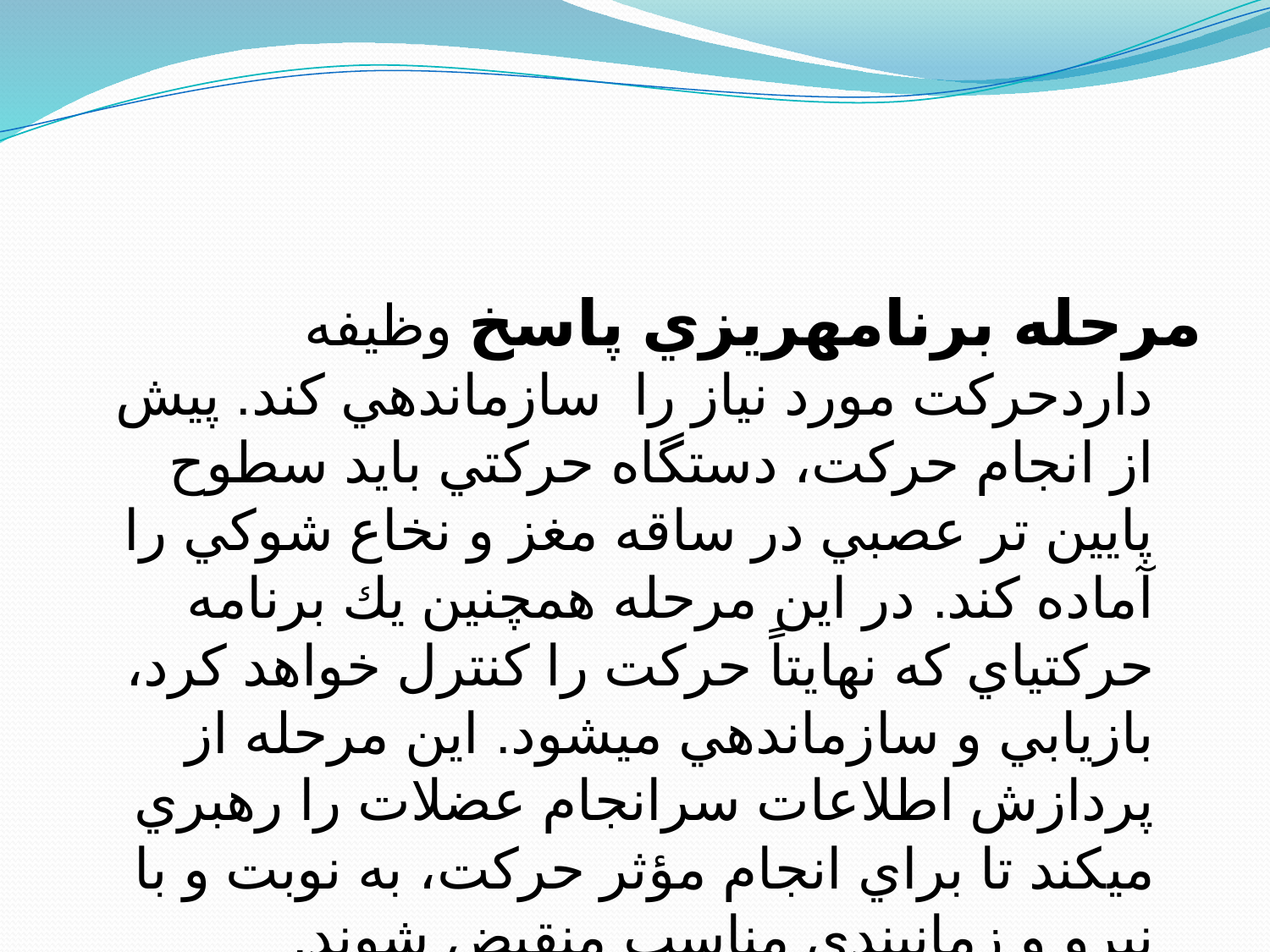

مرحله برنامه­ريزي پاسخ وظيفه داردحركت مورد نياز را  سازماندهي كند. پيش از انجام حركت، دستگاه حركتي بايد سطوح پايين تر عصبي در ساقه مغز و نخاع شوكي را آماده كند. در اين مرحله همچنين يك برنامه حركتي­اي كه نهايتاً حركت را كنترل خواهد كرد، بازيابي و سازماندهي مي‎شود. اين مرحله از پردازش اطلاعات سرانجام عضلات را رهبري مي‎كند تا براي انجام مؤثر حركت، به نوبت و با نيرو و زمانبندي مناسب منقبض شوند.